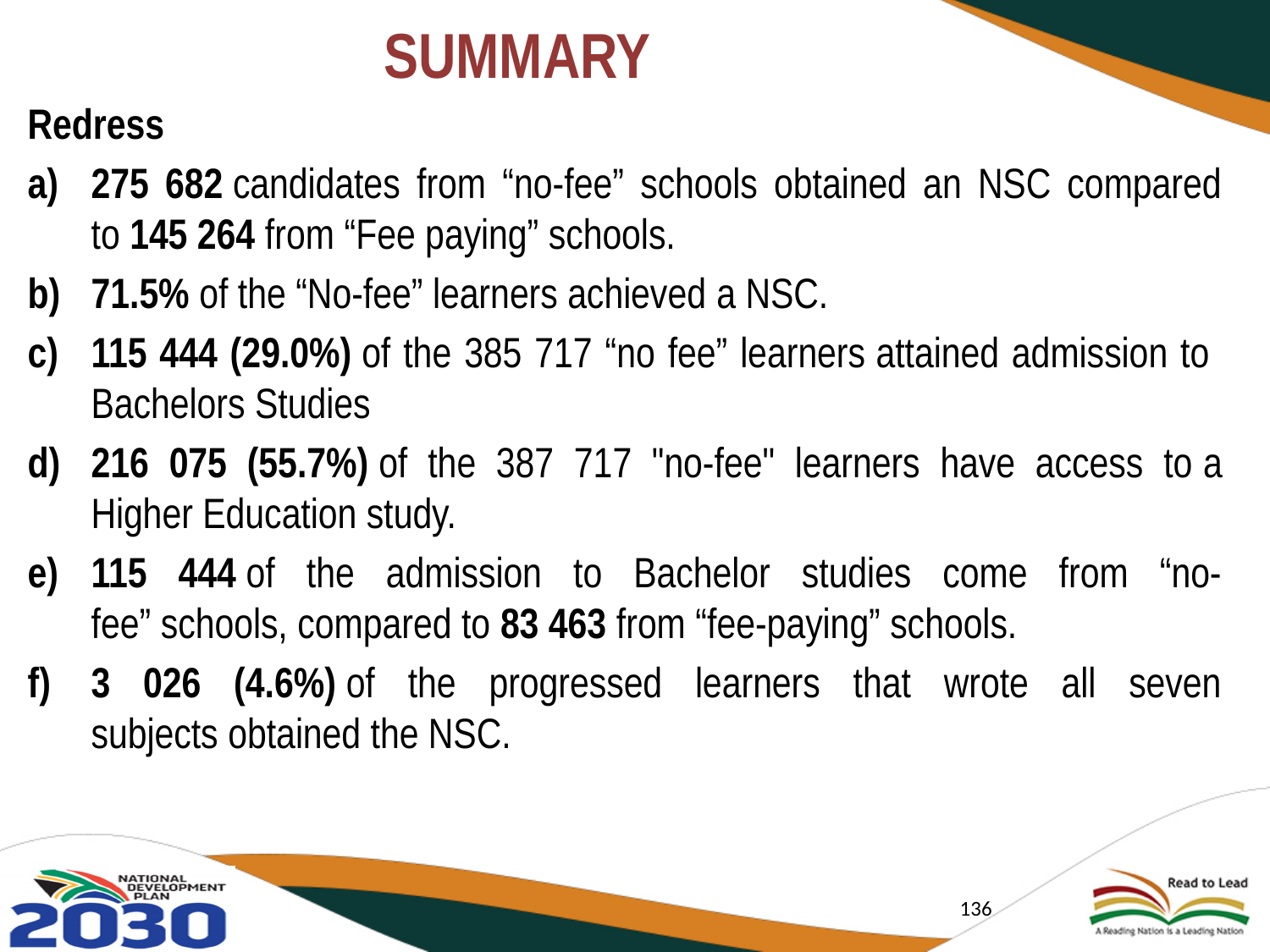

# SUMMARY
Redress​
275 682 candidates from “no-fee” schools obtained an NSC compared to 145 264 from “Fee paying” schools.​
71.5% of the “No-fee” learners achieved a NSC.​
115 444 (29.0%) of the 385 717 “no fee” learners attained admission to  Bachelors Studies​
216 075 (55.7%) of the 387 717 "no-fee" learners have access to a Higher Education study.​
115 444 of the admission to Bachelor studies come from “no-fee” schools, compared to 83 463 from “fee-paying” schools. ​
3 026 (4.6%) of the progressed learners that wrote all seven subjects obtained the NSC.  ​

136